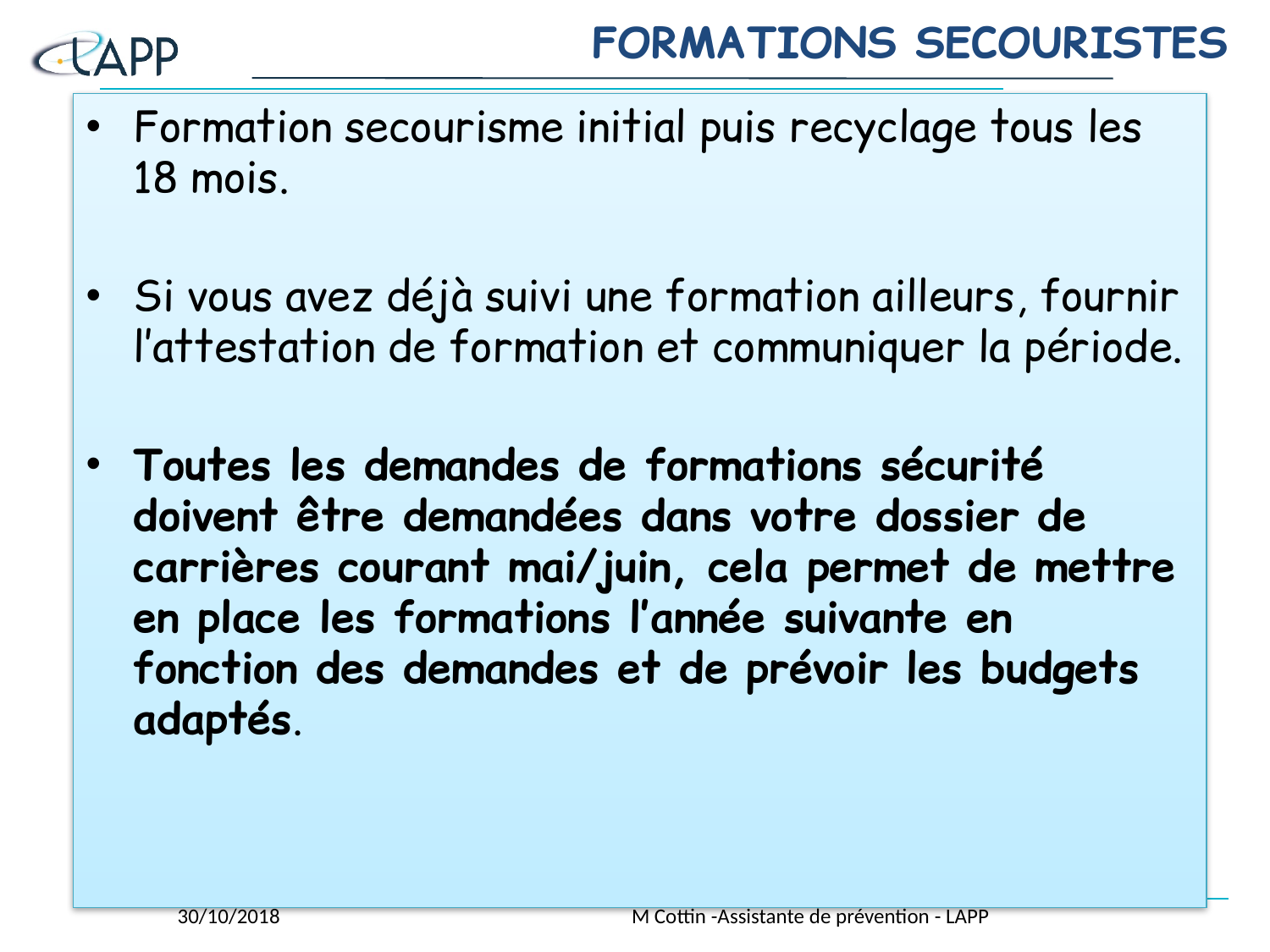

# FORMATIONS SECOURISTES
Formation secourisme initial puis recyclage tous les 18 mois.

Si vous avez déjà suivi une formation ailleurs, fournir l’attestation de formation et communiquer la période.

Toutes les demandes de formations sécurité doivent être demandées dans votre dossier de carrières courant mai/juin, cela permet de mettre en place les formations l’année suivante en fonction des demandes et de prévoir les budgets adaptés.
30/10/2018
M Cottin -Assistante de prévention - LAPP